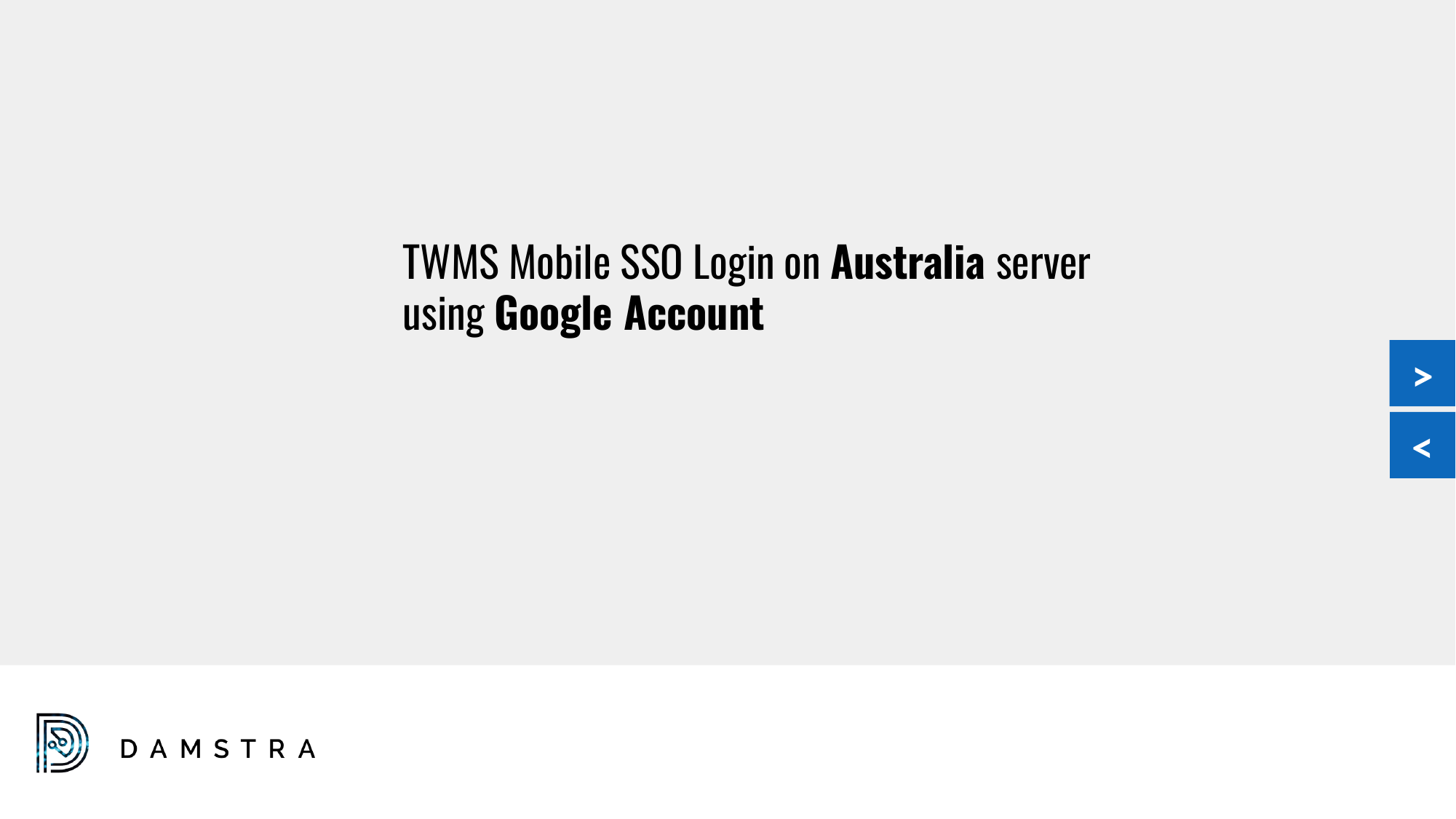

TWMS Mobile SSO Login on Australia server using Google Account